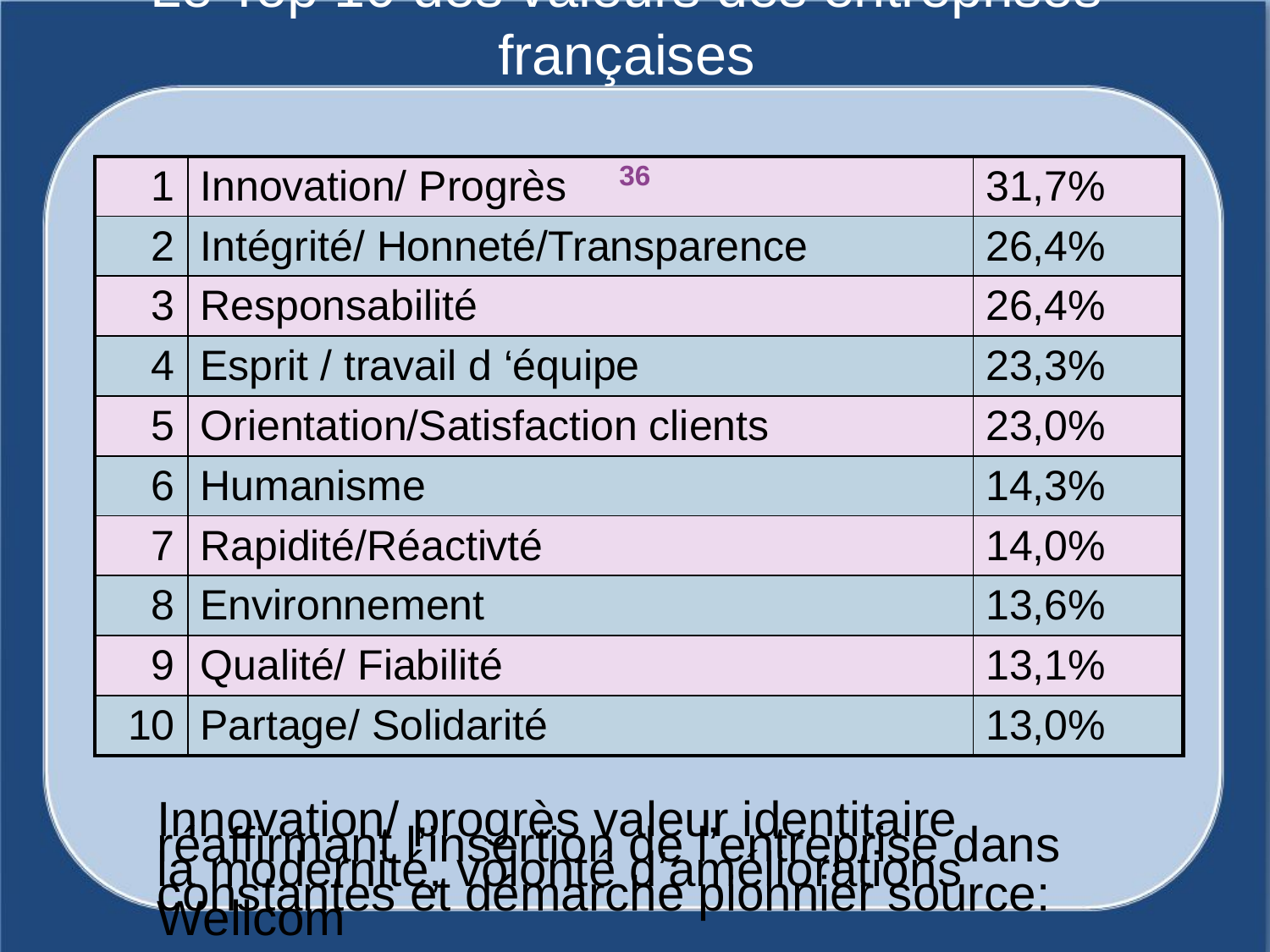

# Le Top 10 des valeurs des entreprises françaises
36
| 1 | Innovation/ Progrès | 31,7% |
| --- | --- | --- |
| 2 | Intégrité/ Honneté/Transparence | 26,4% |
| 3 | Responsabilité | 26,4% |
| 4 | Esprit / travail d ‘équipe | 23,3% |
| 5 | Orientation/Satisfaction clients | 23,0% |
| 6 | Humanisme | 14,3% |
| 7 | Rapidité/Réactivté | 14,0% |
| 8 | Environnement | 13,6% |
| 9 | Qualité/ Fiabilité | 13,1% |
| 10 | Partage/ Solidarité | 13,0% |
Innovation/ progrès valeur identitaire réaffirmant l’insertion de l’entreprise dans la modernité, volonté d’améliorations constantes et démarche pionnier source: Wellcom